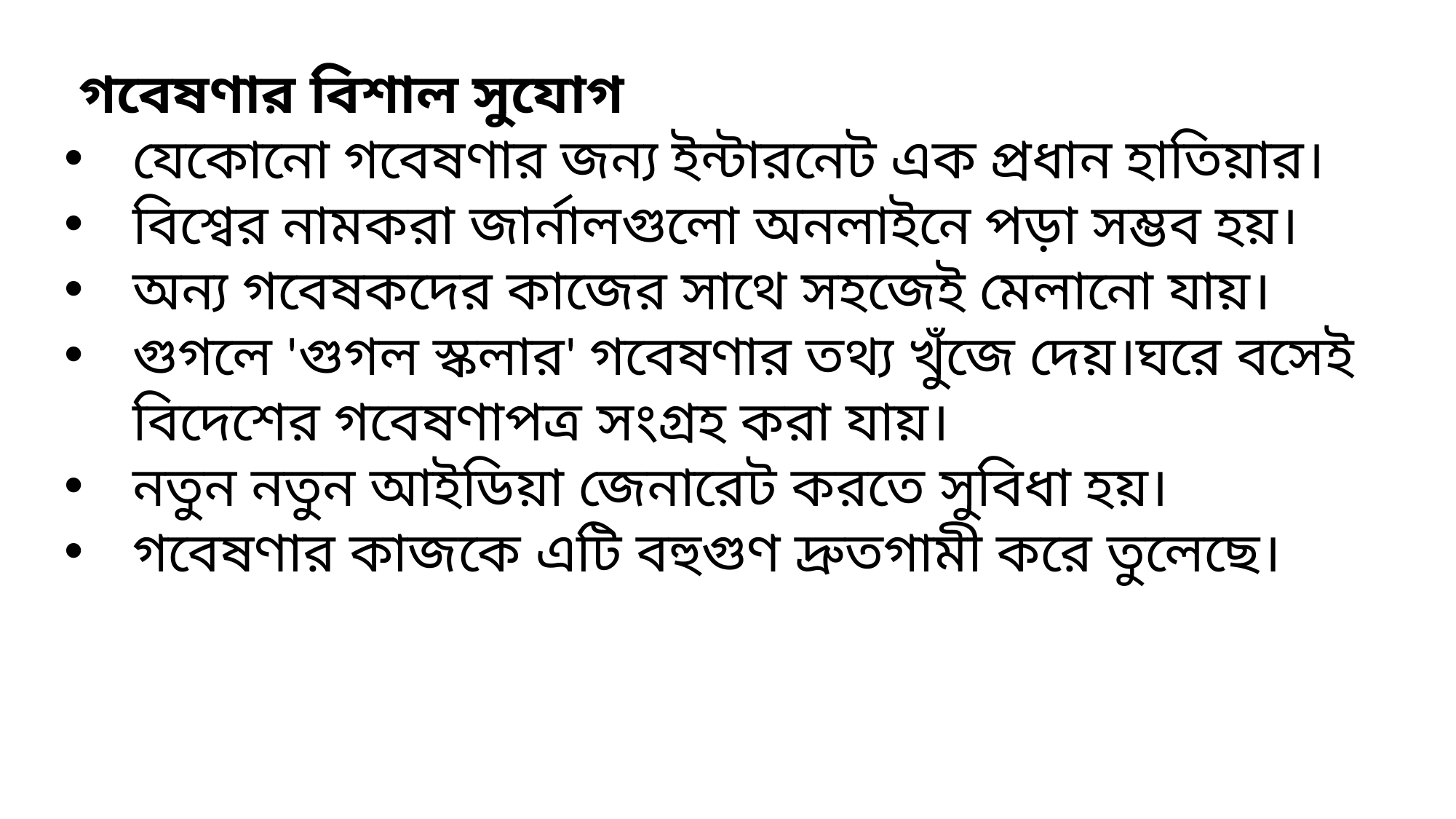

গবেষণার বিশাল সুযোগ
যেকোনো গবেষণার জন্য ইন্টারনেট এক প্রধান হাতিয়ার।
বিশ্বের নামকরা জার্নালগুলো অনলাইনে পড়া সম্ভব হয়।
অন্য গবেষকদের কাজের সাথে সহজেই মেলানো যায়।
গুগলে 'গুগল স্কলার' গবেষণার তথ্য খুঁজে দেয়।ঘরে বসেই বিদেশের গবেষণাপত্র সংগ্রহ করা যায়।
নতুন নতুন আইডিয়া জেনারেট করতে সুবিধা হয়।
গবেষণার কাজকে এটি বহুগুণ দ্রুতগামী করে তুলেছে।